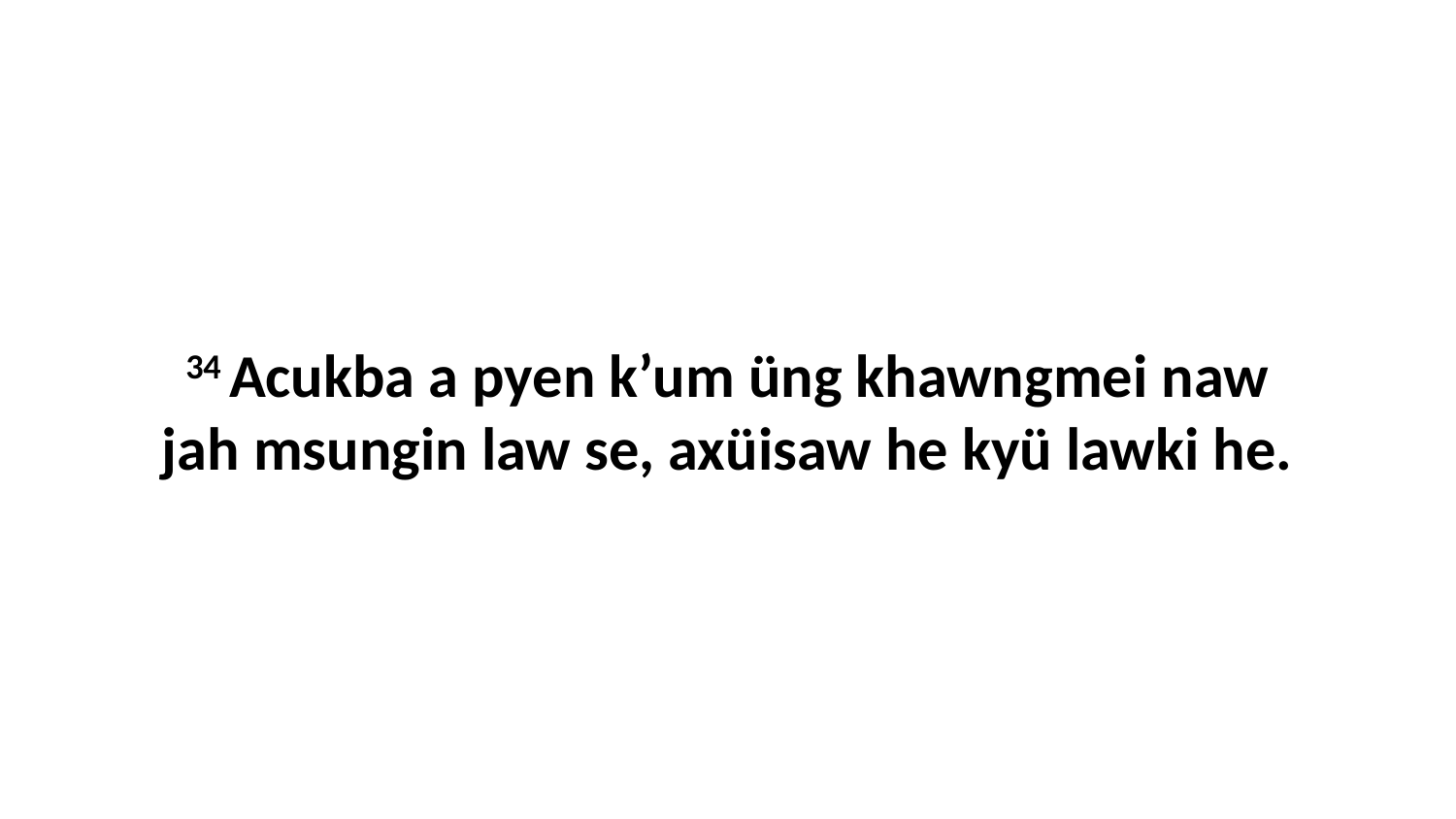

34 Acukba a pyen k’um üng khawngmei naw jah msungin law se, axüisaw he kyü lawki he.